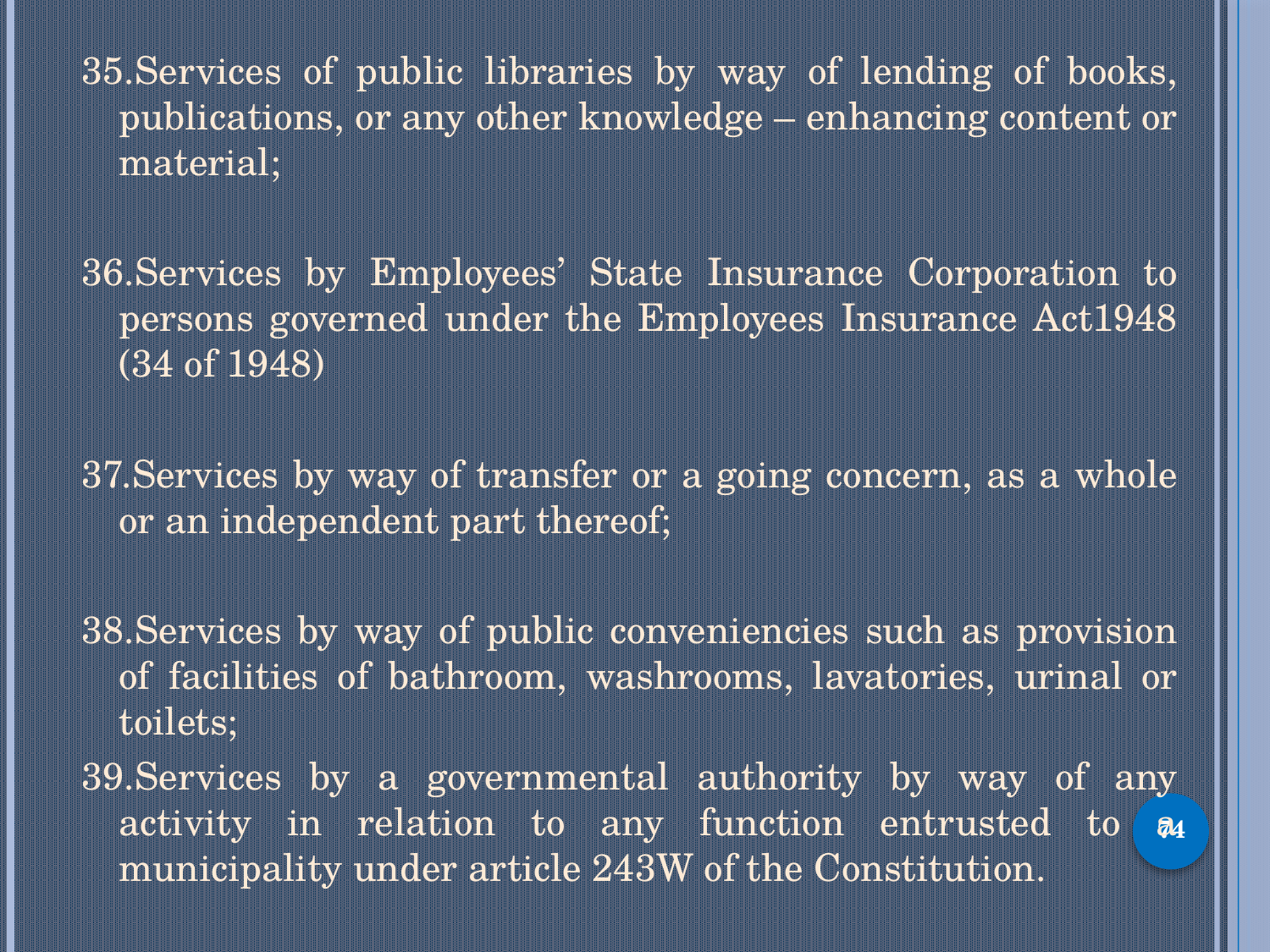

35.Services of public libraries by way of lending of books, publications, or any other knowledge – enhancing content or material;

36.Services by Employees’ State Insurance Corporation to persons governed under the Employees Insurance Act1948 (34 of 1948)

37.Services by way of transfer or a going concern, as a whole or an independent part thereof;

38.Services by way of public conveniencies such as provision of facilities of bathroom, washrooms, lavatories, urinal or toilets;
39.Services by a governmental authority by way of any activity in relation to any function entrusted to a municipality under article 243W of the Constitution.
74